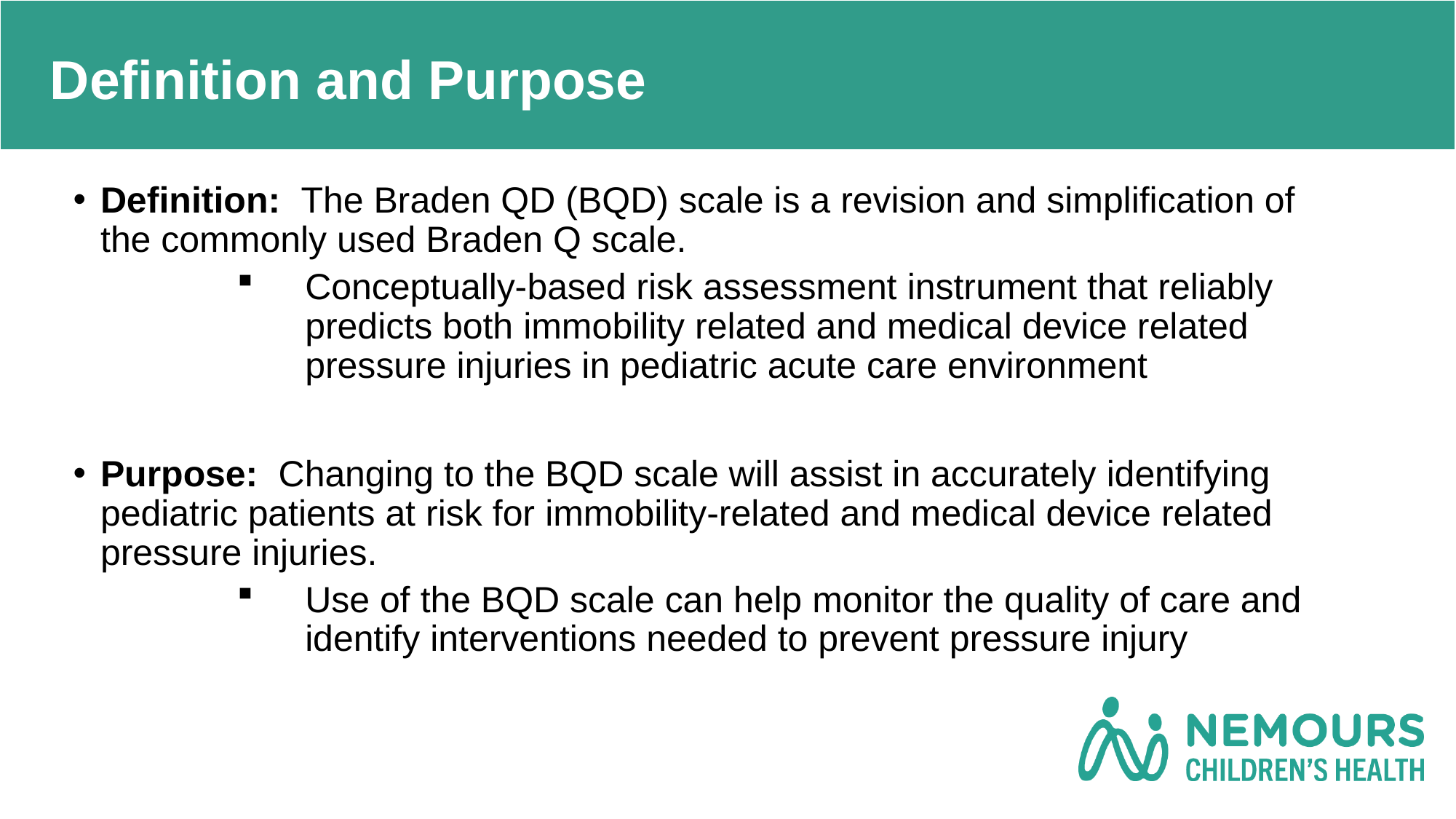

# Definition and Purpose
Definition:  The Braden QD (BQD) scale is a revision and simplification of the commonly used Braden Q scale.
Conceptually-based risk assessment instrument that reliably predicts both immobility related and medical device related pressure injuries in pediatric acute care environment

Purpose:  Changing to the BQD scale will assist in accurately identifying pediatric patients at risk for immobility-related and medical device related pressure injuries.
Use of the BQD scale can help monitor the quality of care and identify interventions needed to prevent pressure injury